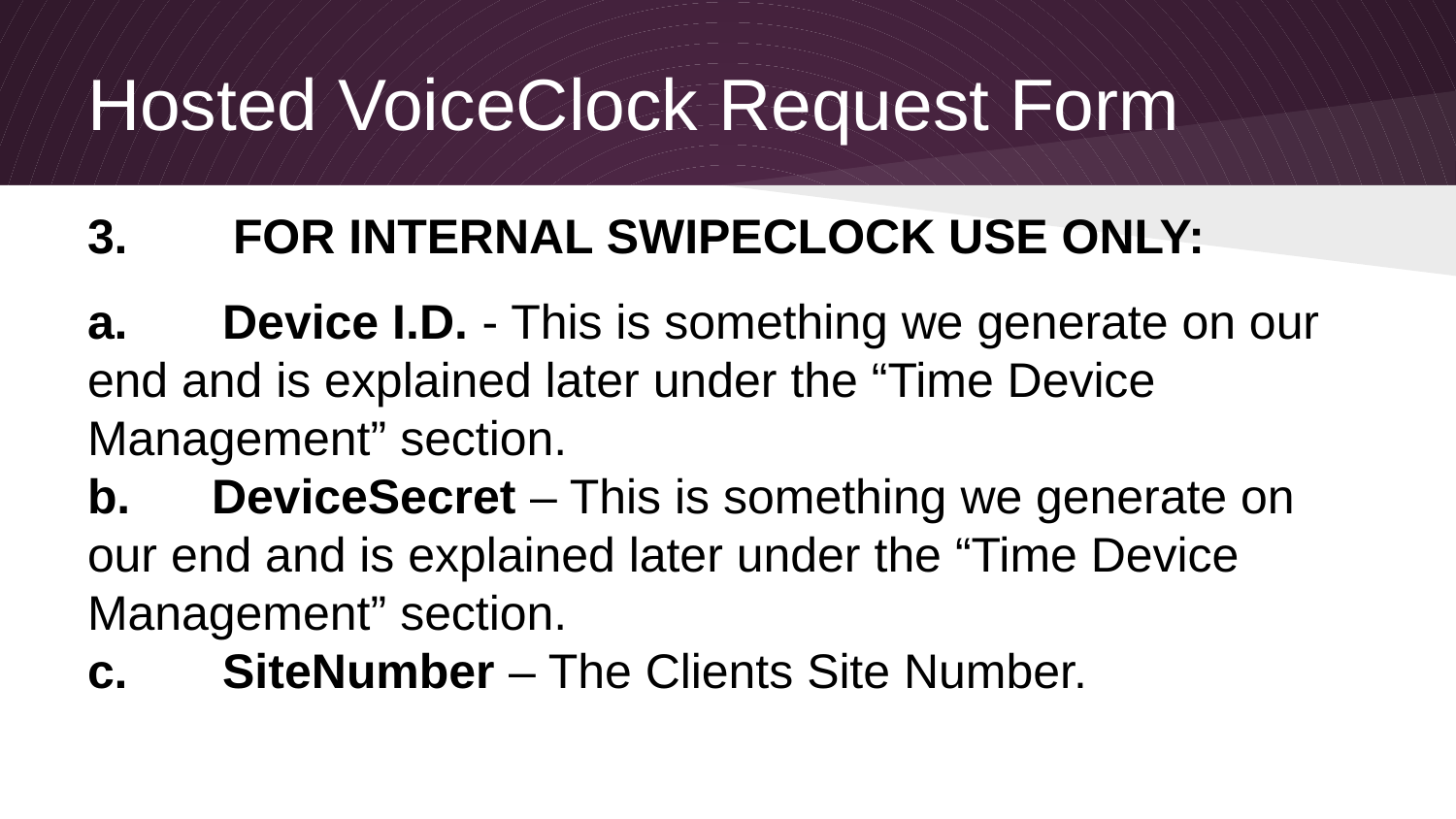

# Hosted VoiceClock Request Form
3.   	FOR INTERNAL SWIPECLOCK USE ONLY:

a.       Device I.D. - This is something we generate on our end and is explained later under the “Time Device Management” section.
b.      DeviceSecret – This is something we generate on our end and is explained later under the “Time Device Management” section.
c.       SiteNumber – The Clients Site Number.